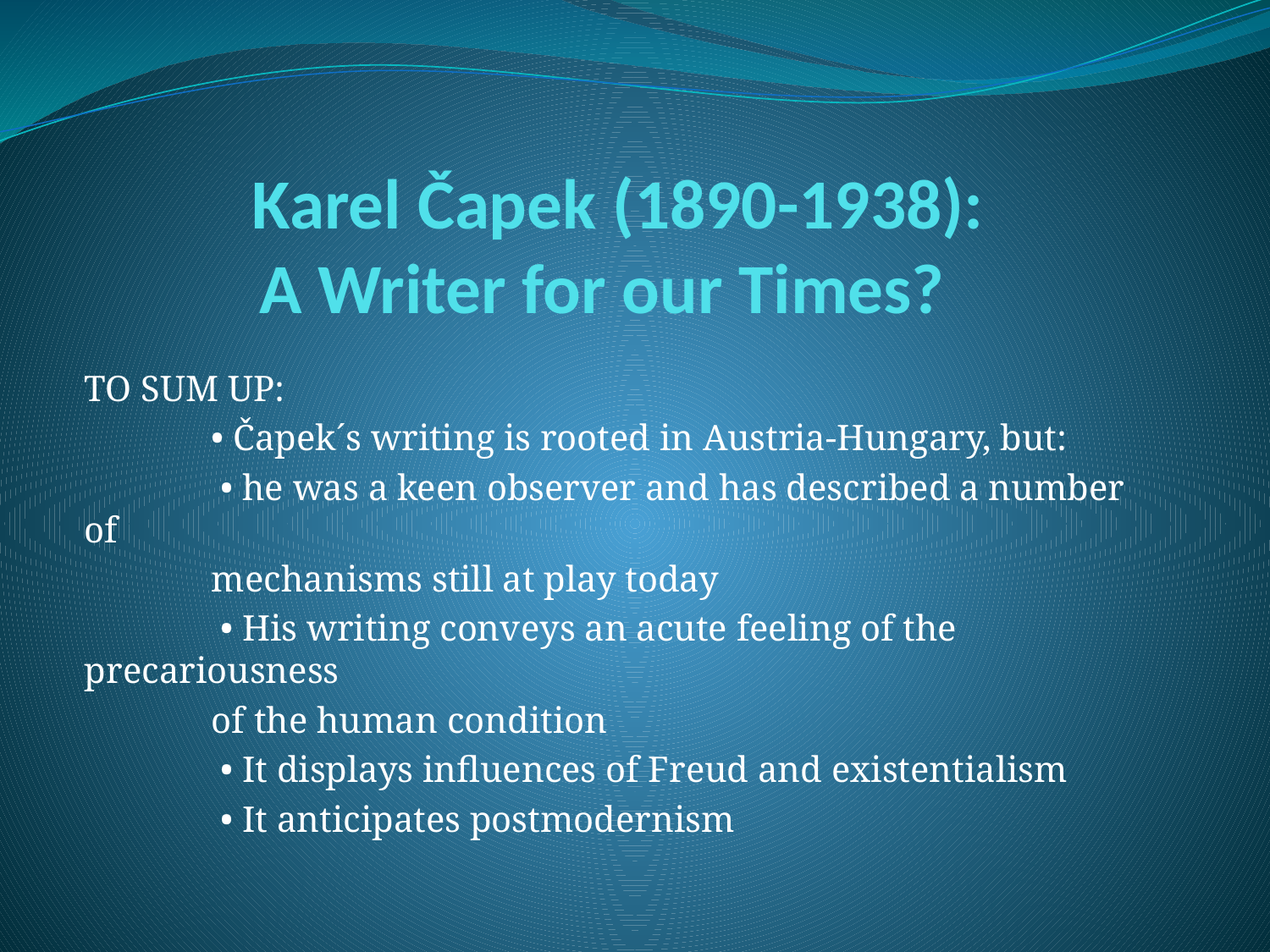

# Karel Čapek (1890-1938): A Writer for our Times?
TO SUM UP:
	• Čapek´s writing is rooted in Austria-Hungary, but:
	 • he was a keen observer and has described a number of
	mechanisms still at play today
	 • His writing conveys an acute feeling of the precariousness
	of the human condition
	 • It displays influences of Freud and existentialism
	 • It anticipates postmodernism